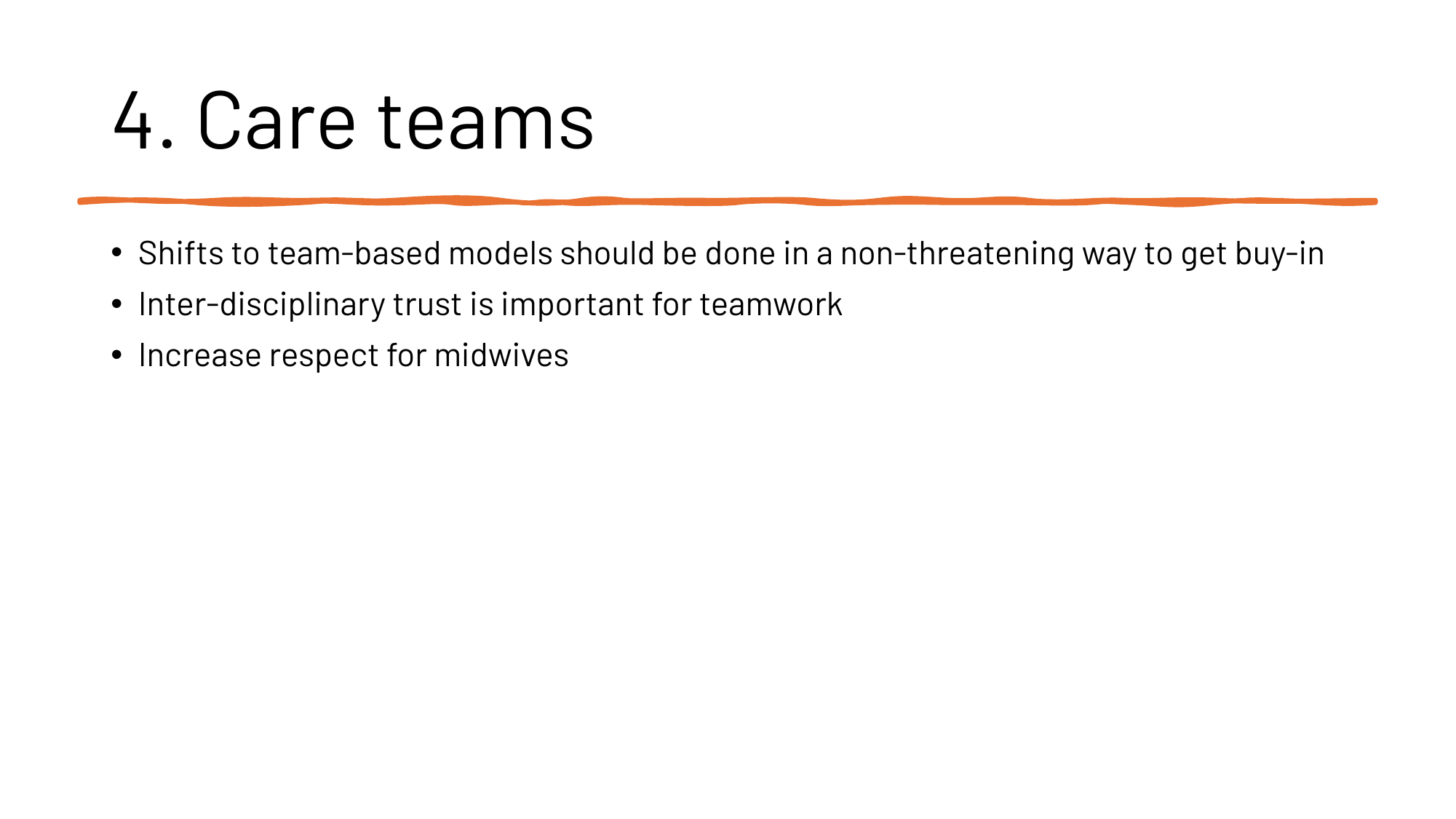

# 4. Care teams

Shifts to team-based models should be done in a non-threatening way to get buy-in
Inter-disciplinary trust is important for teamwork
Increase respect for midwives